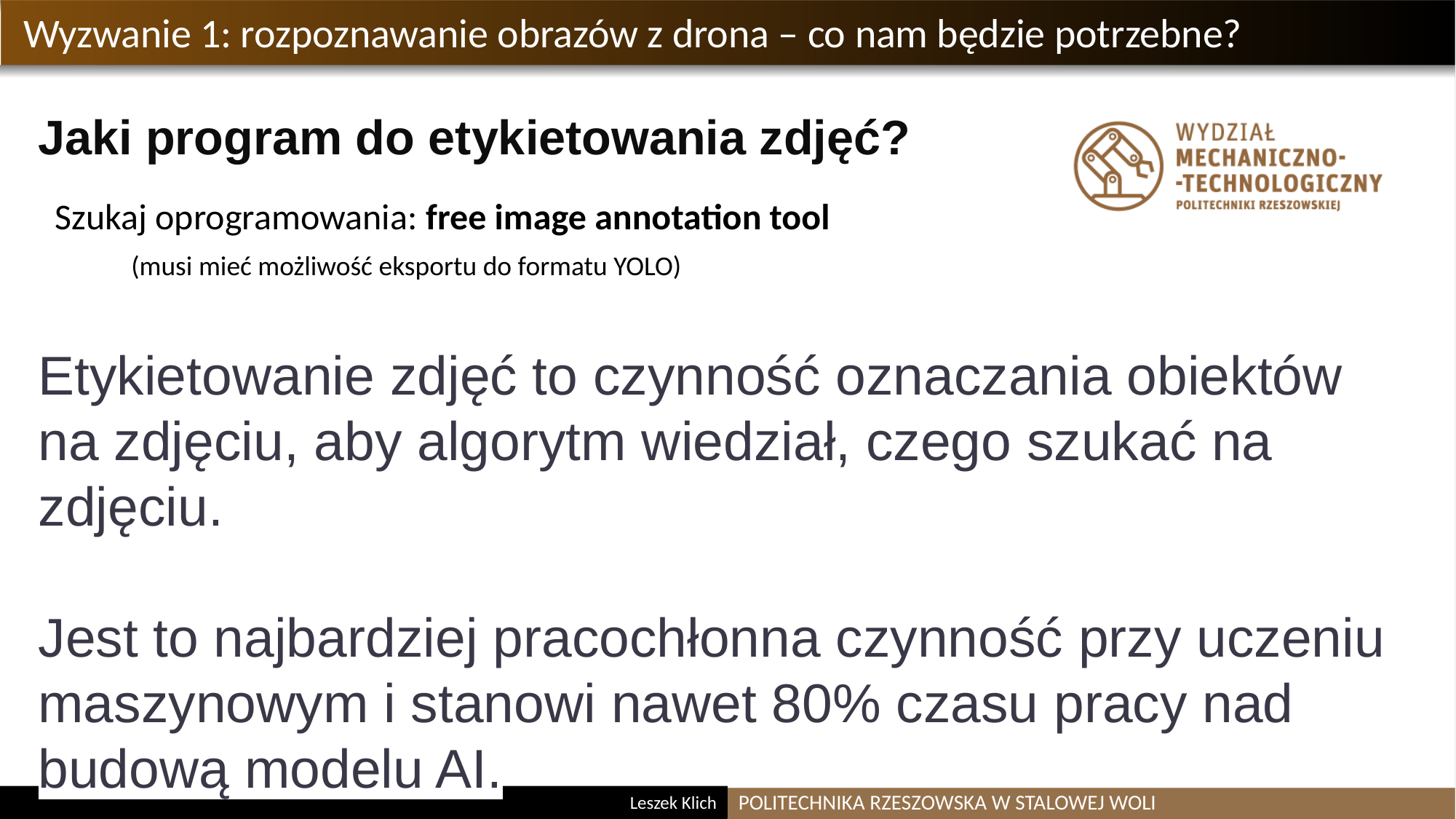

Wyzwanie 1: rozpoznawanie obrazów z drona – co nam będzie potrzebne?
Jaki program do etykietowania zdjęć?
Szukaj oprogramowania: free image annotation tool
(musi mieć możliwość eksportu do formatu YOLO)
Etykietowanie zdjęć to czynność oznaczania obiektów na zdjęciu, aby algorytm wiedział, czego szukać na zdjęciu.

Jest to najbardziej pracochłonna czynność przy uczeniu maszynowym i stanowi nawet 80% czasu pracy nad budową modelu AI.
POLITECHNIKA RZESZOWSKA W STALOWEJ WOLI
Leszek Klich